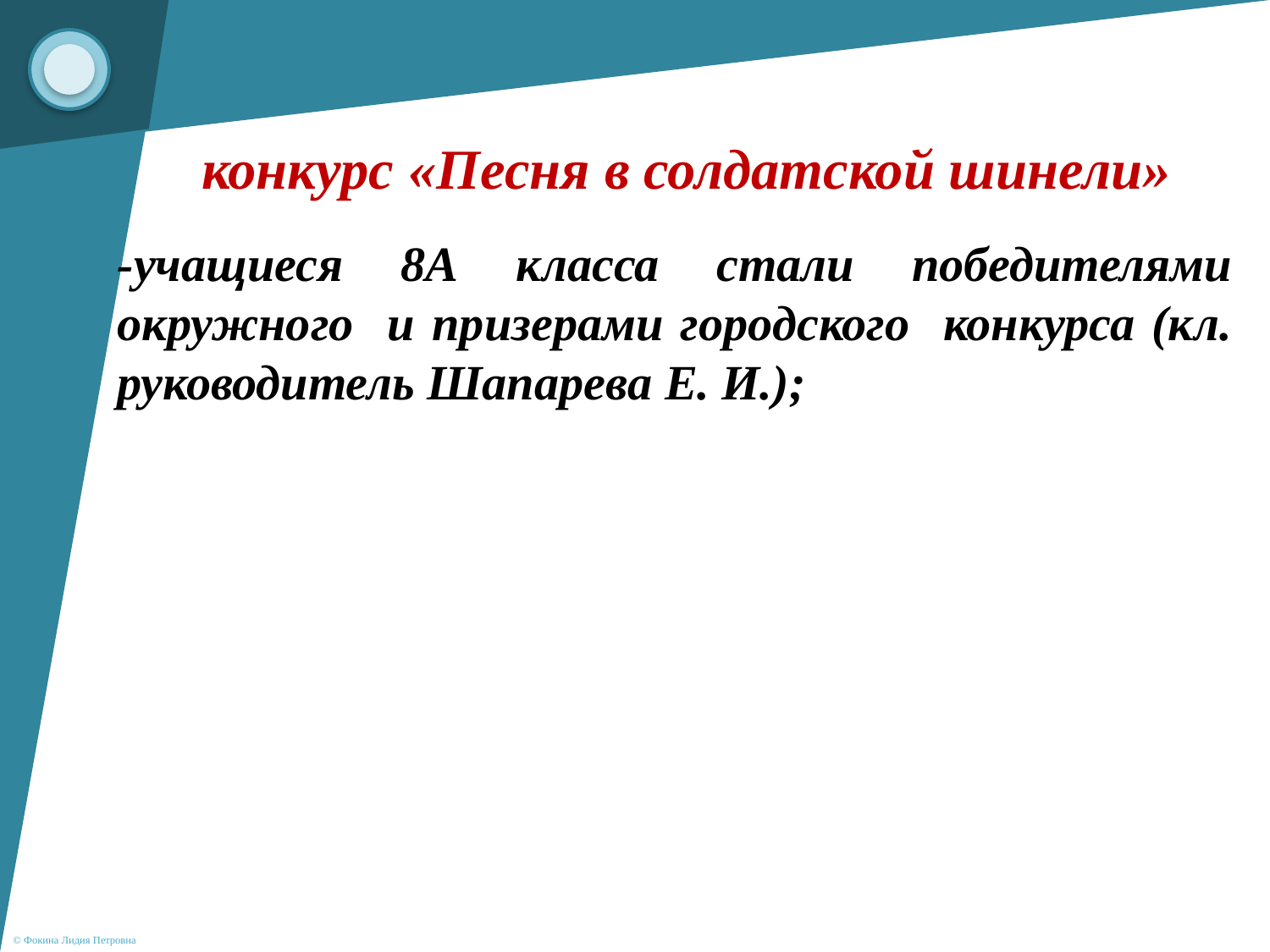

конкурс «Песня в солдатской шинели»
-учащиеся 8А класса стали победителями окружного  и призерами городского  конкурса (кл. руководитель Шапарева Е. И.);